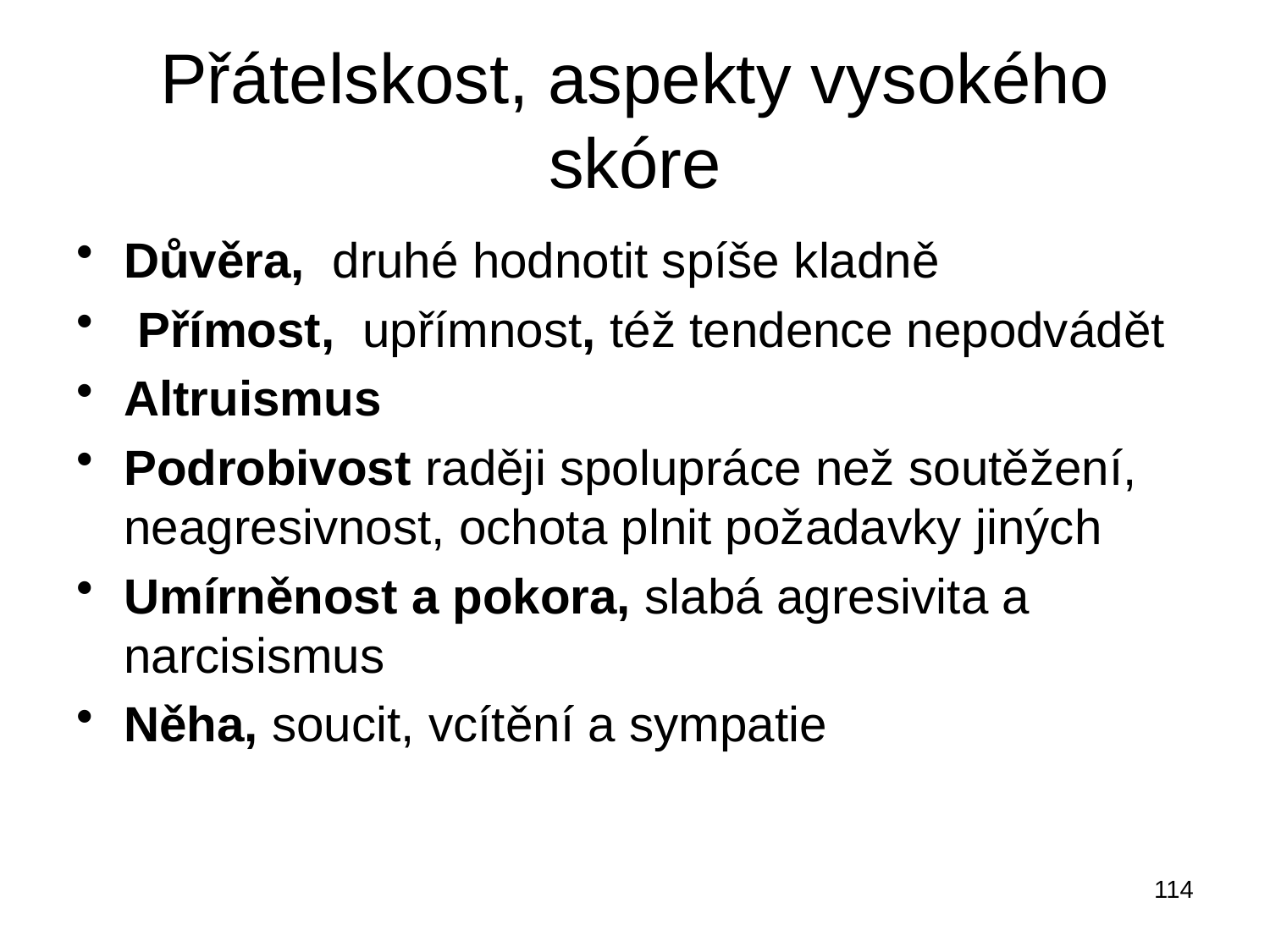

# Přátelskost, aspekty vysokého skóre
Důvěra,  druhé hodnotit spíše kladně
 Přímost,  upřímnost, též tendence nepodvádět
Altruismus
Podrobivost raději spolupráce než soutěžení, neagresivnost, ochota plnit požadavky jiných
Umírněnost a pokora, slabá agresivita a narcisismus
Něha, soucit, vcítění a sympatie

114